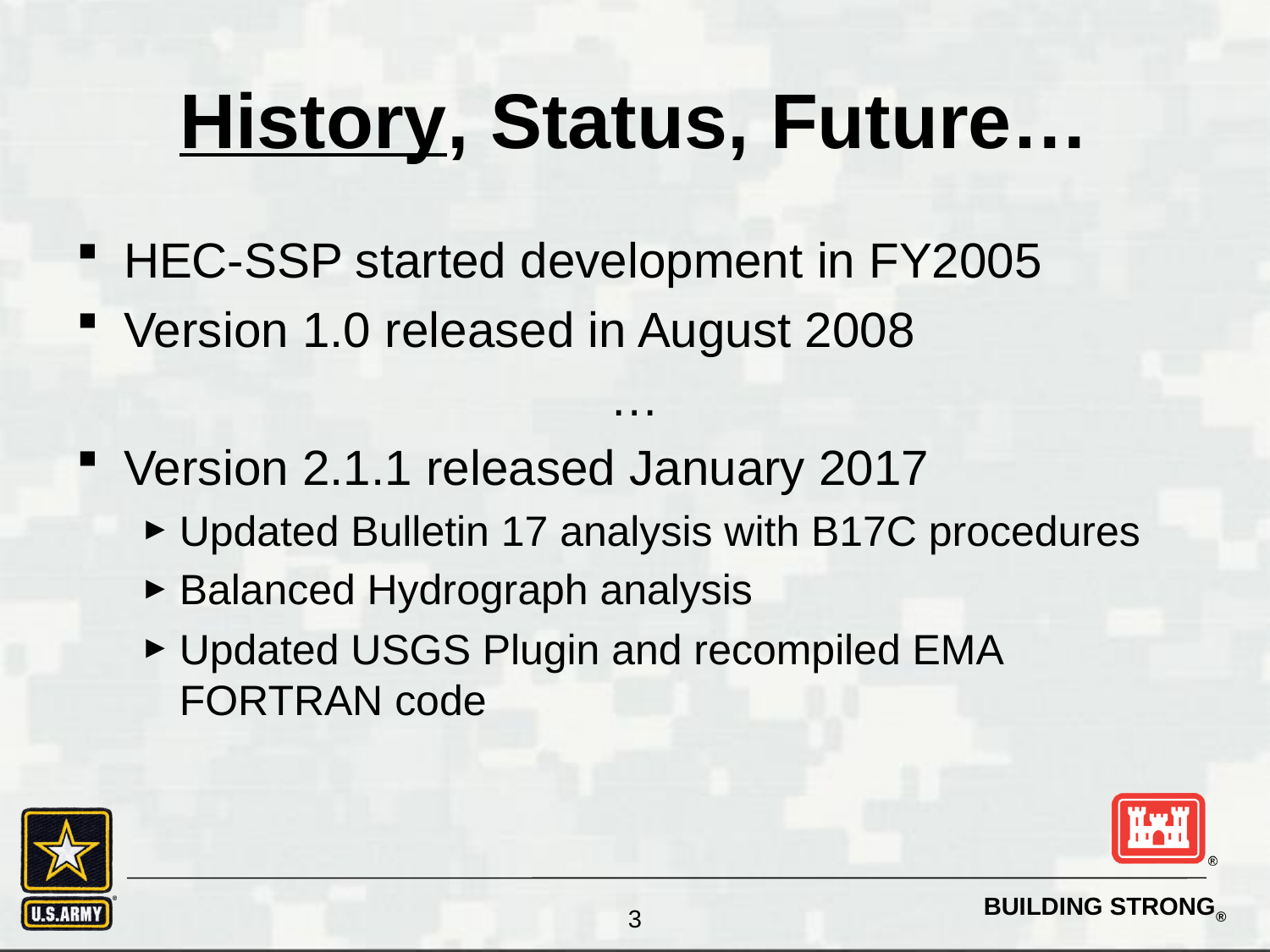

# History, Status, Future…
HEC-SSP started development in FY2005
Version 1.0 released in August 2008
…
Version 2.1.1 released January 2017
Updated Bulletin 17 analysis with B17C procedures
Balanced Hydrograph analysis
Updated USGS Plugin and recompiled EMA FORTRAN code
3